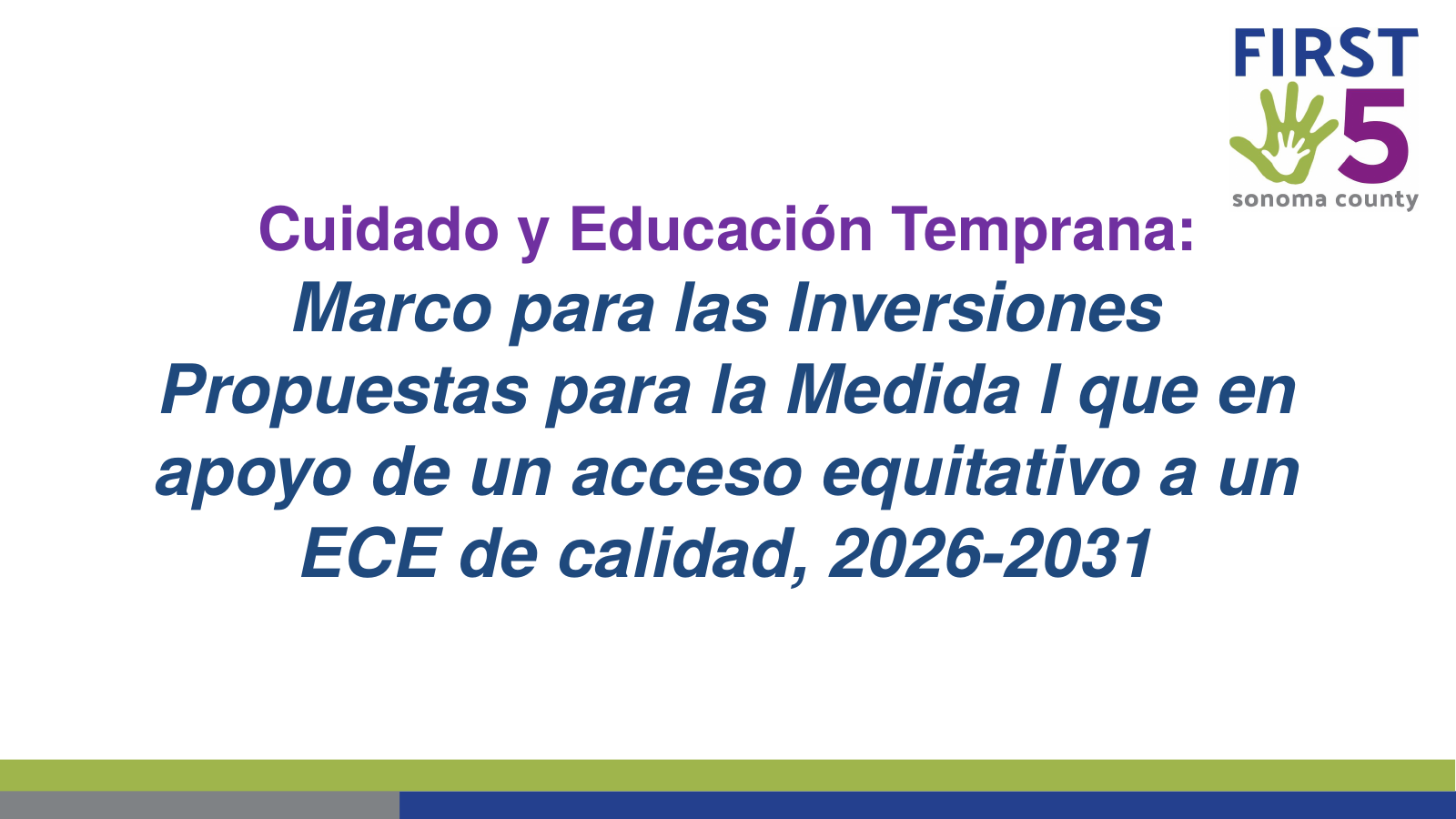

Cuidado y Educación Temprana:
Marco para las Inversiones Propuestas para la Medida I que en apoyo de un acceso equitativo a un ECE de calidad, 2026-2031